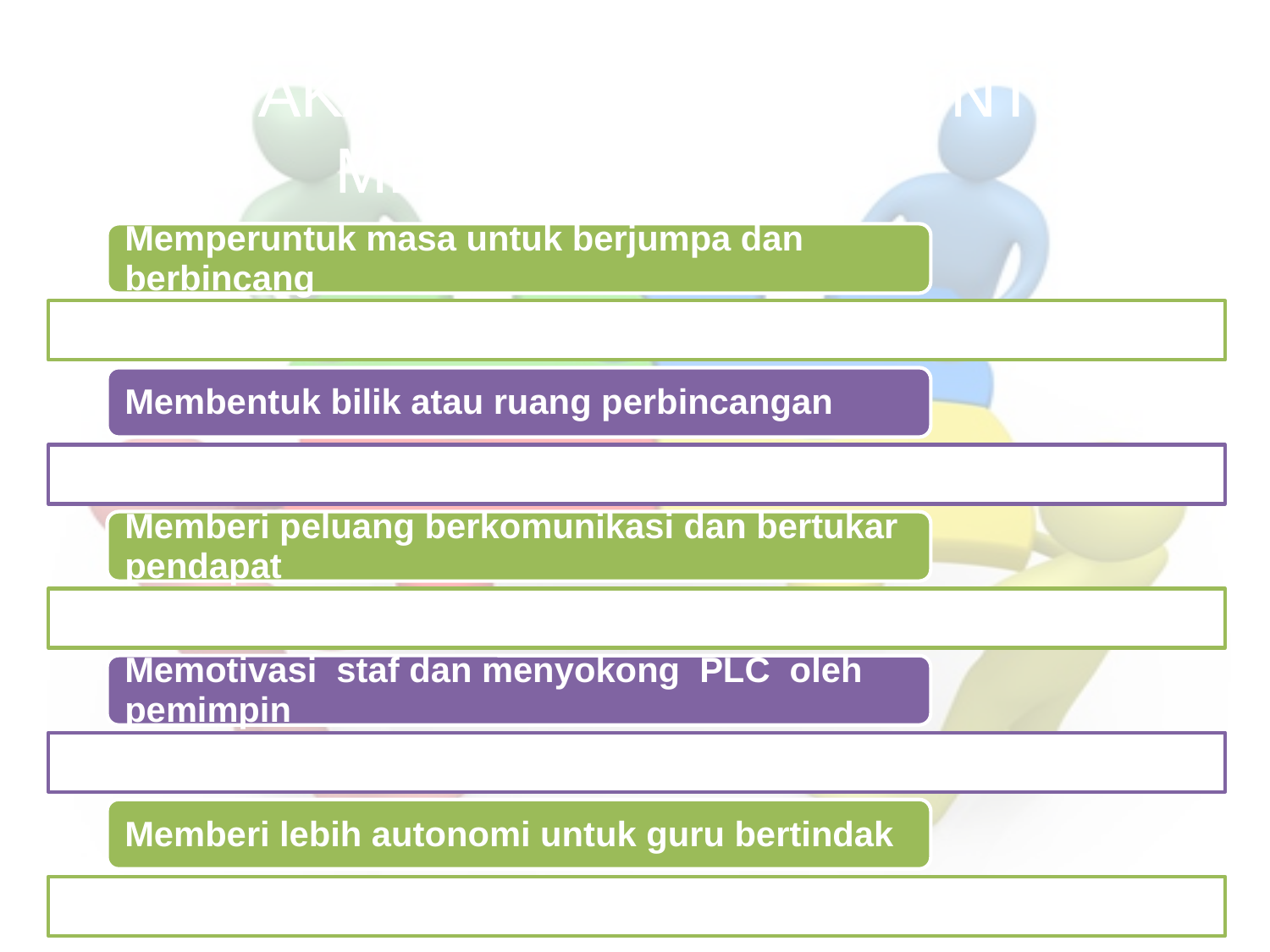

# TINDAKAN  YANG  PERLU UNTUK MEMBENTUK PLC
Memperuntuk masa untuk berjumpa dan berbincang
Membentuk bilik atau ruang perbincangan
Memberi peluang berkomunikasi dan bertukar pendapat
Memberi lebih autonomi untuk guru bertindak
Memotivasi  staf dan menyokong  PLC  oleh  pemimpin